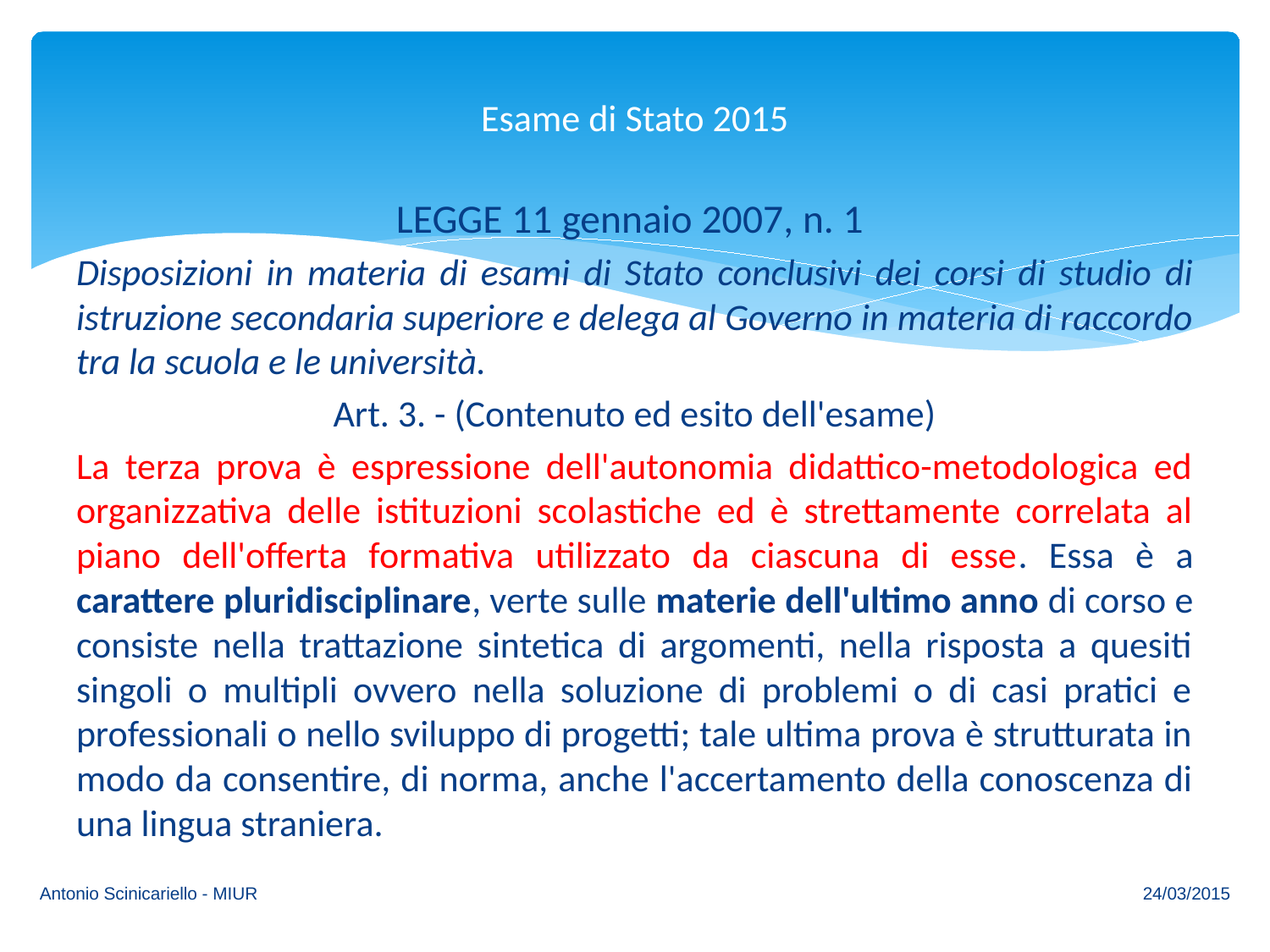

# Esame di Stato 2015
LEGGE 11 gennaio 2007, n. 1
Disposizioni in materia di esami di Stato conclusivi dei corsi di studio di istruzione secondaria superiore e delega al Governo in materia di raccordo tra la scuola e le università.
Art. 3. - (Contenuto ed esito dell'esame)
La terza prova è espressione dell'autonomia didattico-metodologica ed organizzativa delle istituzioni scolastiche ed è strettamente correlata al piano dell'offerta formativa utilizzato da ciascuna di esse. Essa è a carattere pluridisciplinare, verte sulle materie dell'ultimo anno di corso e consiste nella trattazione sintetica di argomenti, nella risposta a quesiti singoli o multipli ovvero nella soluzione di problemi o di casi pratici e professionali o nello sviluppo di progetti; tale ultima prova è strutturata in modo da consentire, di norma, anche l'accertamento della conoscenza di una lingua straniera.
Antonio Scinicariello - MIUR
24/03/2015